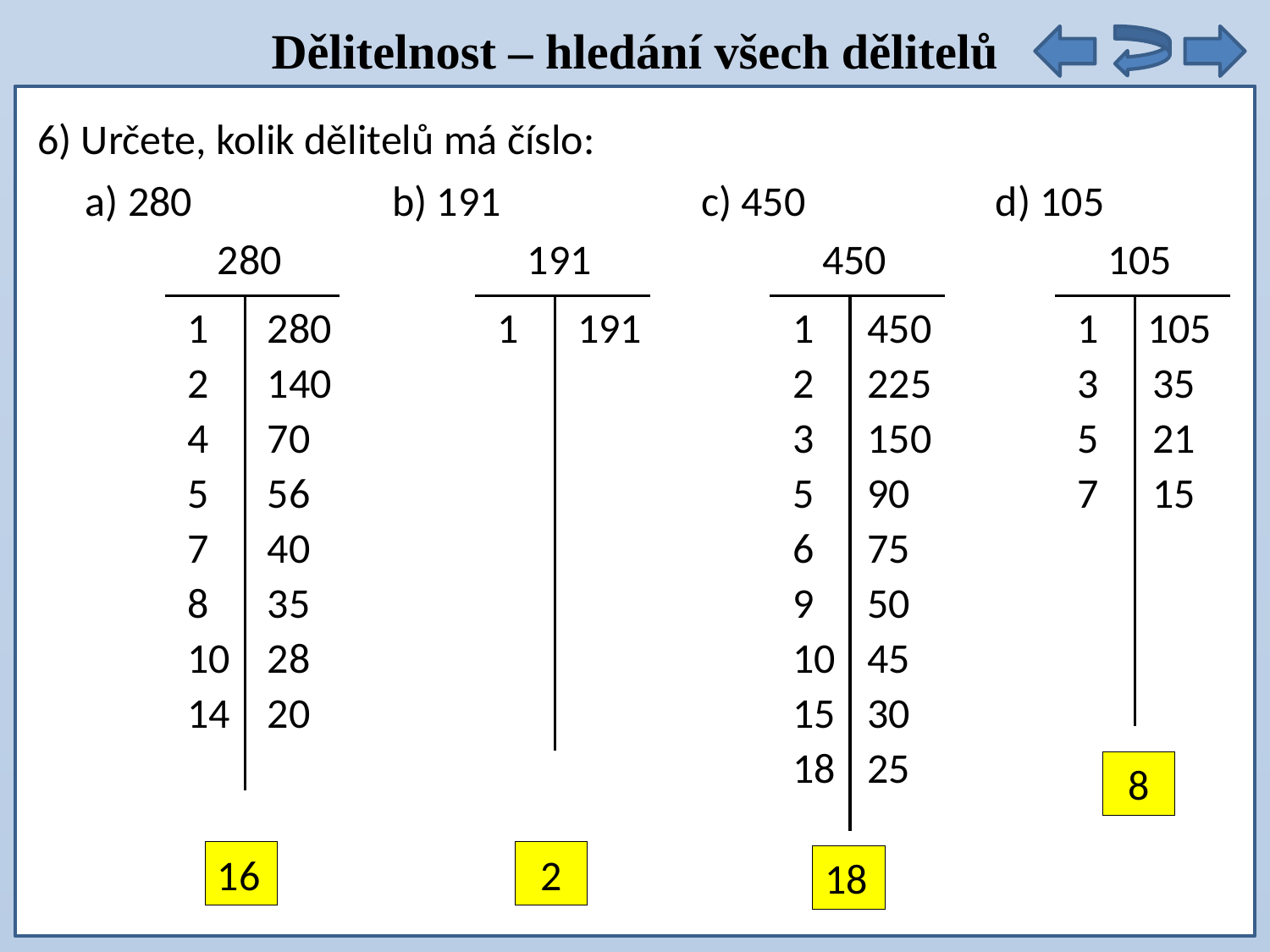

Dělitelnost – hledání všech dělitelů

6) Určete, kolik dělitelů má číslo:
     a) 280                     b) 191                     c) 450                    d) 105

280
191
450
105
1
280
1
191
1
450
1
105
2
140
2
225
3
35
4
70
3
150
5
21
5
56
5
90
7
15
7
40
6
75
8
35
9
50
10
28
10
45
14
20
15
30
18
25
8
16
2
18